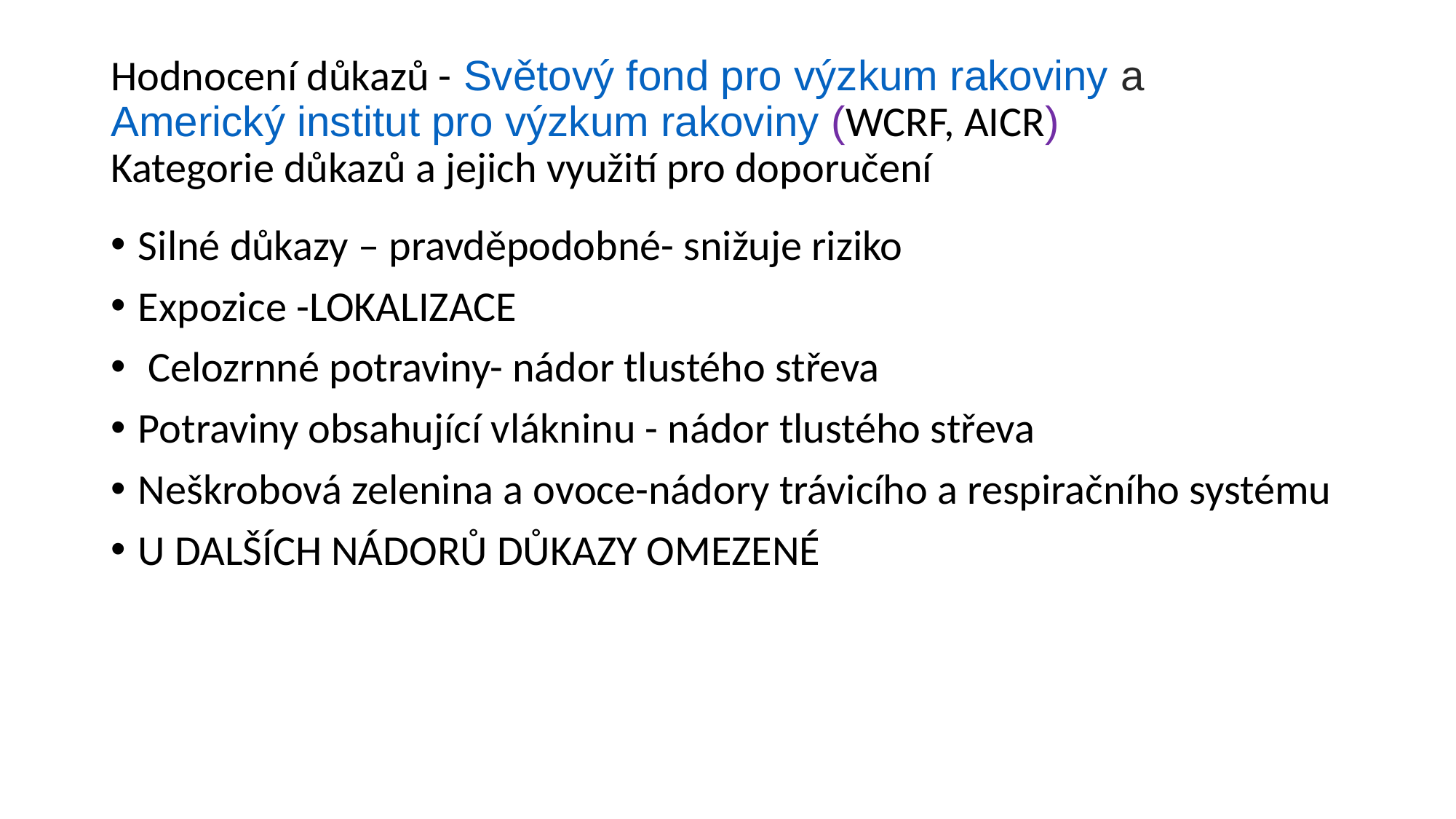

# Hodnocení důkazů - Světový fond pro výzkum rakoviny a Americký institut pro výzkum rakoviny (WCRF, AICR) Kategorie důkazů a jejich využití pro doporučení
Silné důkazy – pravděpodobné- snižuje riziko
Expozice -LOKALIZACE
 Celozrnné potraviny- nádor tlustého střeva
Potraviny obsahující vlákninu - nádor tlustého střeva
Neškrobová zelenina a ovoce-nádory trávicího a respiračního systému
U DALŠÍCH NÁDORŮ DŮKAZY OMEZENÉ